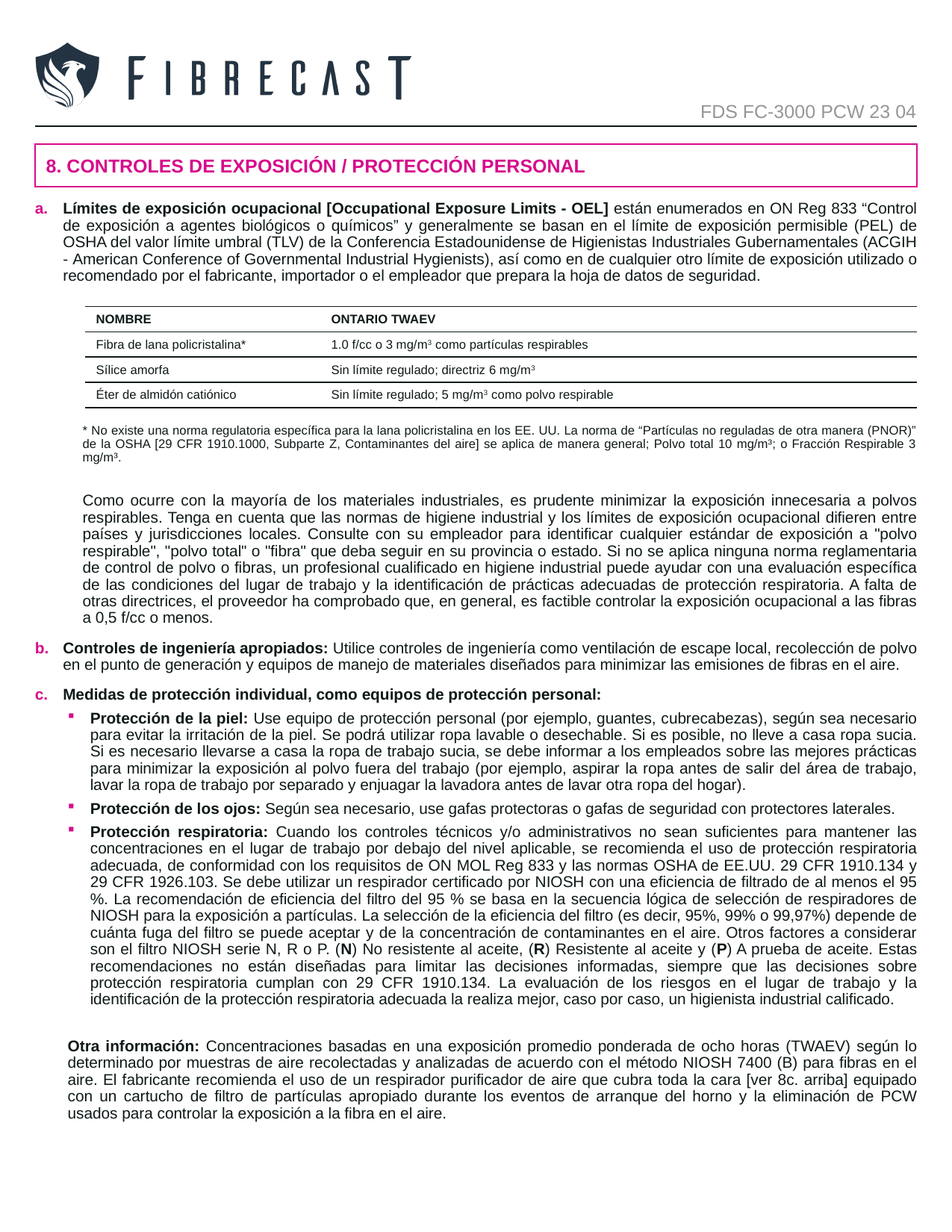

FDS FC-3000 PCW 23 04
8. CONTROLES DE EXPOSICIÓN / PROTECCIÓN PERSONAL
Límites de exposición ocupacional [Occupational Exposure Limits - OEL] están enumerados en ON Reg 833 “Control de exposición a agentes biológicos o químicos” y generalmente se basan en el límite de exposición permisible (PEL) de OSHA del valor límite umbral (TLV) de la Conferencia Estadounidense de Higienistas Industriales Gubernamentales (ACGIH - American Conference of Governmental Industrial Hygienists), así como en de cualquier otro límite de exposición utilizado o recomendado por el fabricante, importador o el empleador que prepara la hoja de datos de seguridad.

* No existe una norma regulatoria específica para la lana policristalina en los EE. UU. La norma de “Partículas no reguladas de otra manera (PNOR)” de la OSHA [29 CFR 1910.1000, Subparte Z, Contaminantes del aire] se aplica de manera general; Polvo total 10 mg/m³; o Fracción Respirable 3 mg/m³.

Como ocurre con la mayoría de los materiales industriales, es prudente minimizar la exposición innecesaria a polvos respirables. Tenga en cuenta que las normas de higiene industrial y los límites de exposición ocupacional difieren entre países y jurisdicciones locales. Consulte con su empleador para identificar cualquier estándar de exposición a "polvo respirable", "polvo total" o "fibra" que deba seguir en su provincia o estado. Si no se aplica ninguna norma reglamentaria de control de polvo o fibras, un profesional cualificado en higiene industrial puede ayudar con una evaluación específica de las condiciones del lugar de trabajo y la identificación de prácticas adecuadas de protección respiratoria. A falta de otras directrices, el proveedor ha comprobado que, en general, es factible controlar la exposición ocupacional a las fibras a 0,5 f/cc o menos.
Controles de ingeniería apropiados: Utilice controles de ingeniería como ventilación de escape local, recolección de polvo en el punto de generación y equipos de manejo de materiales diseñados para minimizar las emisiones de fibras en el aire.
Medidas de protección individual, como equipos de protección personal:
Protección de la piel: Use equipo de protección personal (por ejemplo, guantes, cubrecabezas), según sea necesario para evitar la irritación de la piel. Se podrá utilizar ropa lavable o desechable. Si es posible, no lleve a casa ropa sucia. Si es necesario llevarse a casa la ropa de trabajo sucia, se debe informar a los empleados sobre las mejores prácticas para minimizar la exposición al polvo fuera del trabajo (por ejemplo, aspirar la ropa antes de salir del área de trabajo, lavar la ropa de trabajo por separado y enjuagar la lavadora antes de lavar otra ropa del hogar).
Protección de los ojos: Según sea necesario, use gafas protectoras o gafas de seguridad con protectores laterales.
Protección respiratoria: Cuando los controles técnicos y/o administrativos no sean suficientes para mantener las concentraciones en el lugar de trabajo por debajo del nivel aplicable, se recomienda el uso de protección respiratoria adecuada, de conformidad con los requisitos de ON MOL Reg 833 y las normas OSHA de EE.UU. 29 CFR 1910.134 y 29 CFR 1926.103. Se debe utilizar un respirador certificado por NIOSH con una eficiencia de filtrado de al menos el 95 %. La recomendación de eficiencia del filtro del 95 % se basa en la secuencia lógica de selección de respiradores de NIOSH para la exposición a partículas. La selección de la eficiencia del filtro (es decir, 95%, 99% o 99,97%) depende de cuánta fuga del filtro se puede aceptar y de la concentración de contaminantes en el aire. Otros factores a considerar son el filtro NIOSH serie N, R o P. (N) No resistente al aceite, (R) Resistente al aceite y (P) A prueba de aceite. Estas recomendaciones no están diseñadas para limitar las decisiones informadas, siempre que las decisiones sobre protección respiratoria cumplan con 29 CFR 1910.134. La evaluación de los riesgos en el lugar de trabajo y la identificación de la protección respiratoria adecuada la realiza mejor, caso por caso, un higienista industrial calificado.

Otra información: Concentraciones basadas en una exposición promedio ponderada de ocho horas (TWAEV) según lo determinado por muestras de aire recolectadas y analizadas de acuerdo con el método NIOSH 7400 (B) para fibras en el aire. El fabricante recomienda el uso de un respirador purificador de aire que cubra toda la cara [ver 8c. arriba] equipado con un cartucho de filtro de partículas apropiado durante los eventos de arranque del horno y la eliminación de PCW usados para controlar la exposición a la fibra en el aire.
| NOMBRE | ONTARIO TWAEV |
| --- | --- |
| Fibra de lana policristalina\* | 1.0 f/cc o 3 mg/m3 como partículas respirables |
| Sílice amorfa | Sin límite regulado; directriz 6 mg/m3 |
| Éter de almidón catiónico | Sin límite regulado; 5 mg/m3 como polvo respirable |